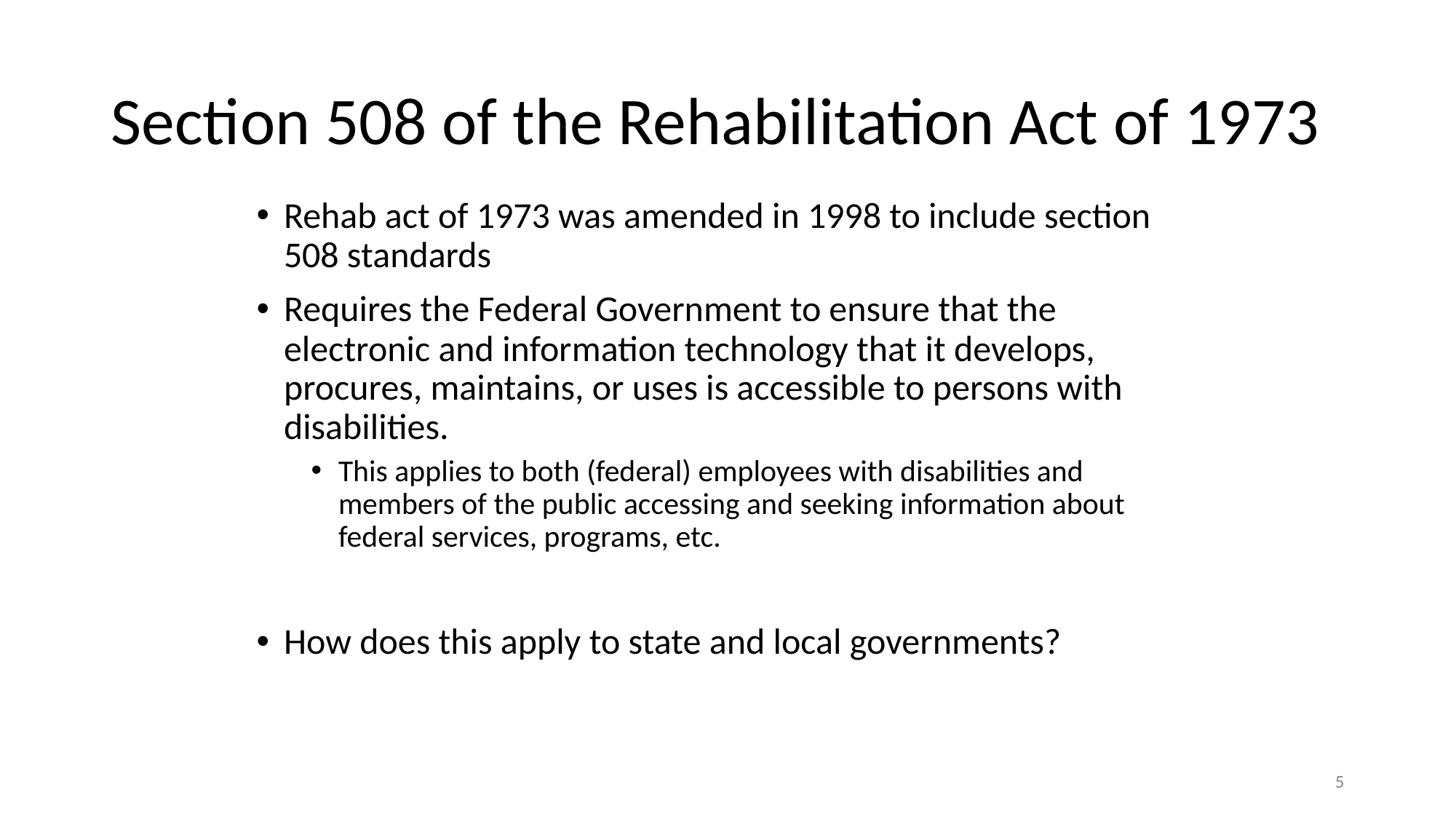

# Section 508 of the Rehabilitation Act of 1973
Rehab act of 1973 was amended in 1998 to include section 508 standards
Requires the Federal Government to ensure that the electronic and information technology that it develops, procures, maintains, or uses is accessible to persons with disabilities.
This applies to both (federal) employees with disabilities and members of the public accessing and seeking information about federal services, programs, etc.

How does this apply to state and local governments?
5